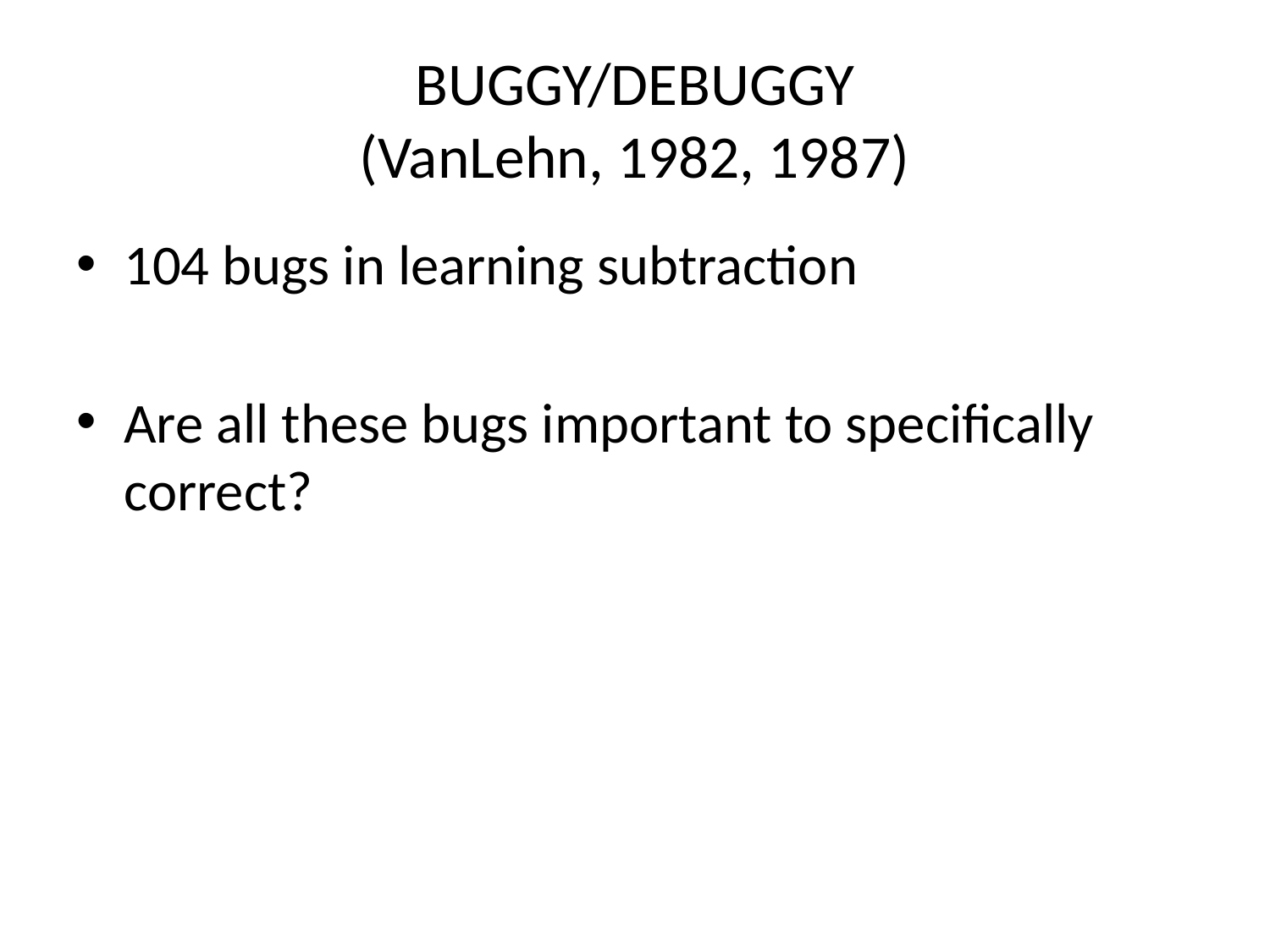

# BUGGY/DEBUGGY (VanLehn, 1982, 1987)
104 bugs in learning subtraction

Are all these bugs important to specifically correct?